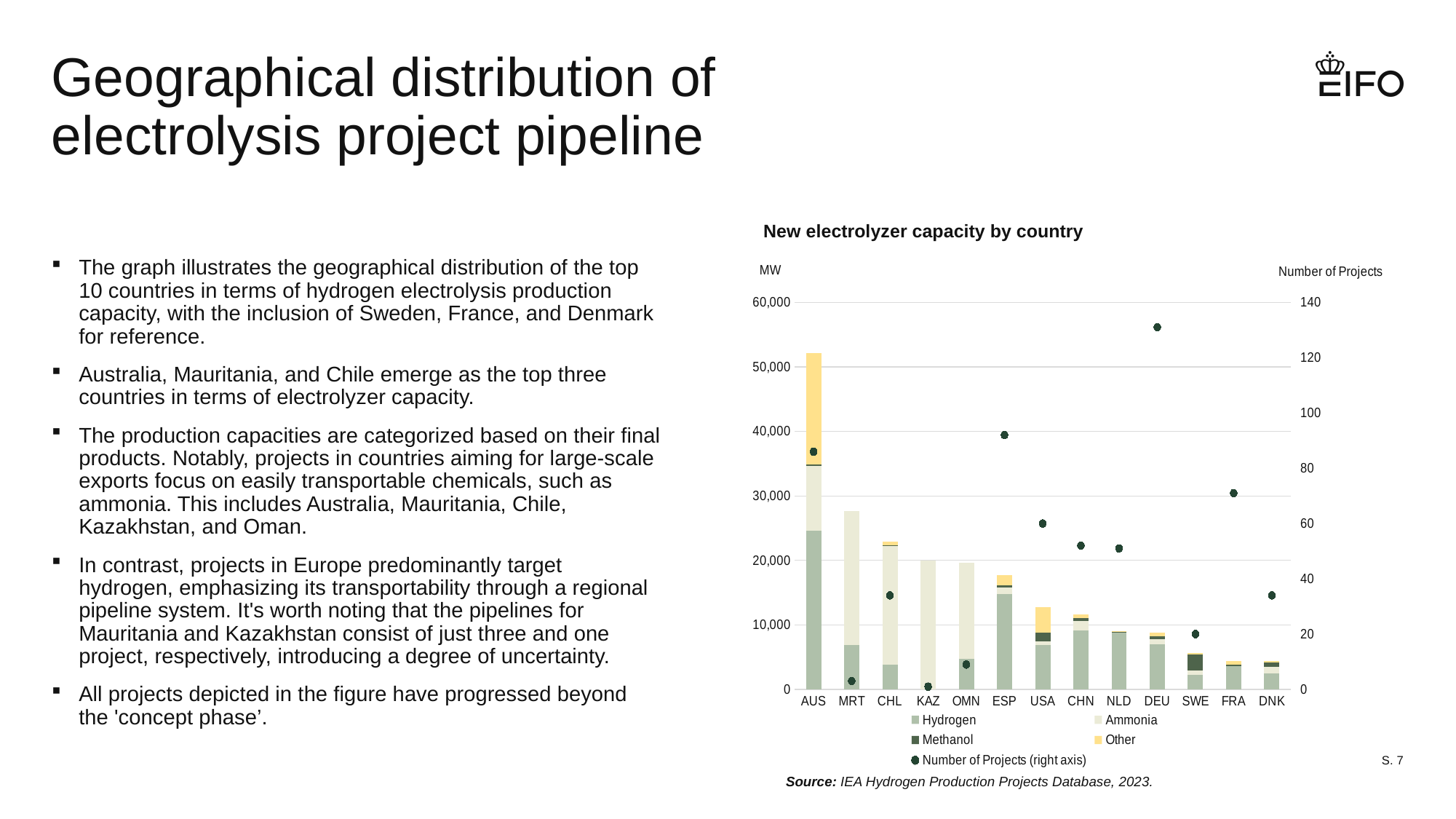

# Geographical distribution of electrolysis project pipeline
New electrolyzer capacity by country
The graph illustrates the geographical distribution of the top 10 countries in terms of hydrogen electrolysis production capacity, with the inclusion of Sweden, France, and Denmark for reference.
Australia, Mauritania, and Chile emerge as the top three countries in terms of electrolyzer capacity.
The production capacities are categorized based on their final products. Notably, projects in countries aiming for large-scale exports focus on easily transportable chemicals, such as ammonia. This includes Australia, Mauritania, Chile, Kazakhstan, and Oman.
In contrast, projects in Europe predominantly target hydrogen, emphasizing its transportability through a regional pipeline system. It's worth noting that the pipelines for Mauritania and Kazakhstan consist of just three and one project, respectively, introducing a degree of uncertainty.
All projects depicted in the figure have progressed beyond the 'concept phase’.

### Chart

| Category | Hydrogen | Ammonia | Methanol | Other | Number of Projects (right axis) |
|---|---|---|---|---|---|
| AUS | 24593.553337181263 | 10027.70771217522 | 250.0 | 17250.005 | 86.0 |
| MRT | 6906.273664768354 | 20787.132522702785 | None | 0.0 | 3.0 |
| CHL | 3828.5854055480895 | 18392.955485991755 | 80.0 | 653.6904725257812 | 34.0 |
| KAZ | None | 20000.0 | None | 0.0 | 1.0 |
| OMN | 4763.136832384176 | 14824.20209327382 | None | 0.0 | 9.0 |
| ESP | 14828.83410579216 | 981.8465205480619 | 293.5254732953671 | 1610.04264 | 92.0 |
| USA | 6902.962040684453 | 576.7858828924827 | 1326.5483877174079 | 4001.0830845005385 | 60.0 |
| CHN | 9169.34743627072 | 1440.1050484839154 | 404.03440049253504 | 640.0 | 52.0 |
| NLD | 8841.587 | 0.0 | 45.0 | 160.007 | 51.0 |
| DEU | 7031.729391157971 | 700.0 | 514.9812518058267 | 595.811623010936 | 131.0 |
| SWE | 2281.776 | 600.0 | 2524.5024626750806 | 214.28552970412048 | 20.0 |
| FRA | 3610.246 | None | 180.0 | 664.95 | 71.0 |
| DNK | 2428.910069662921 | 1010.0 | 767.3454652552095 | 242.82244 | 34.0 |
S. 7
Source: IEA Hydrogen Production Projects Database, 2023.